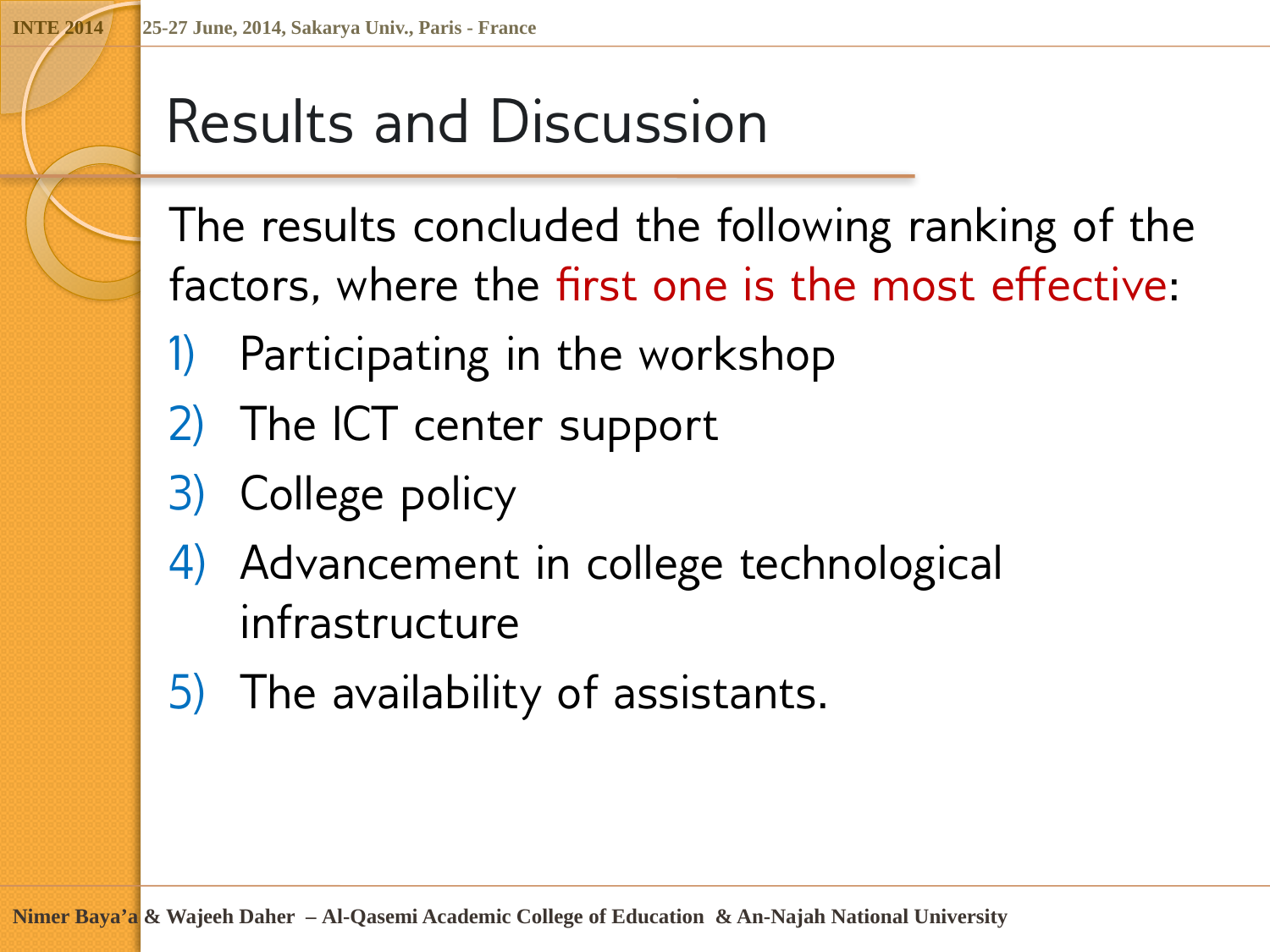

# Results and Discussion
The results concluded the following ranking of the factors, where the first one is the most effective:
Participating in the workshop
The ICT center support
College policy
Advancement in college technological infrastructure
The availability of assistants.